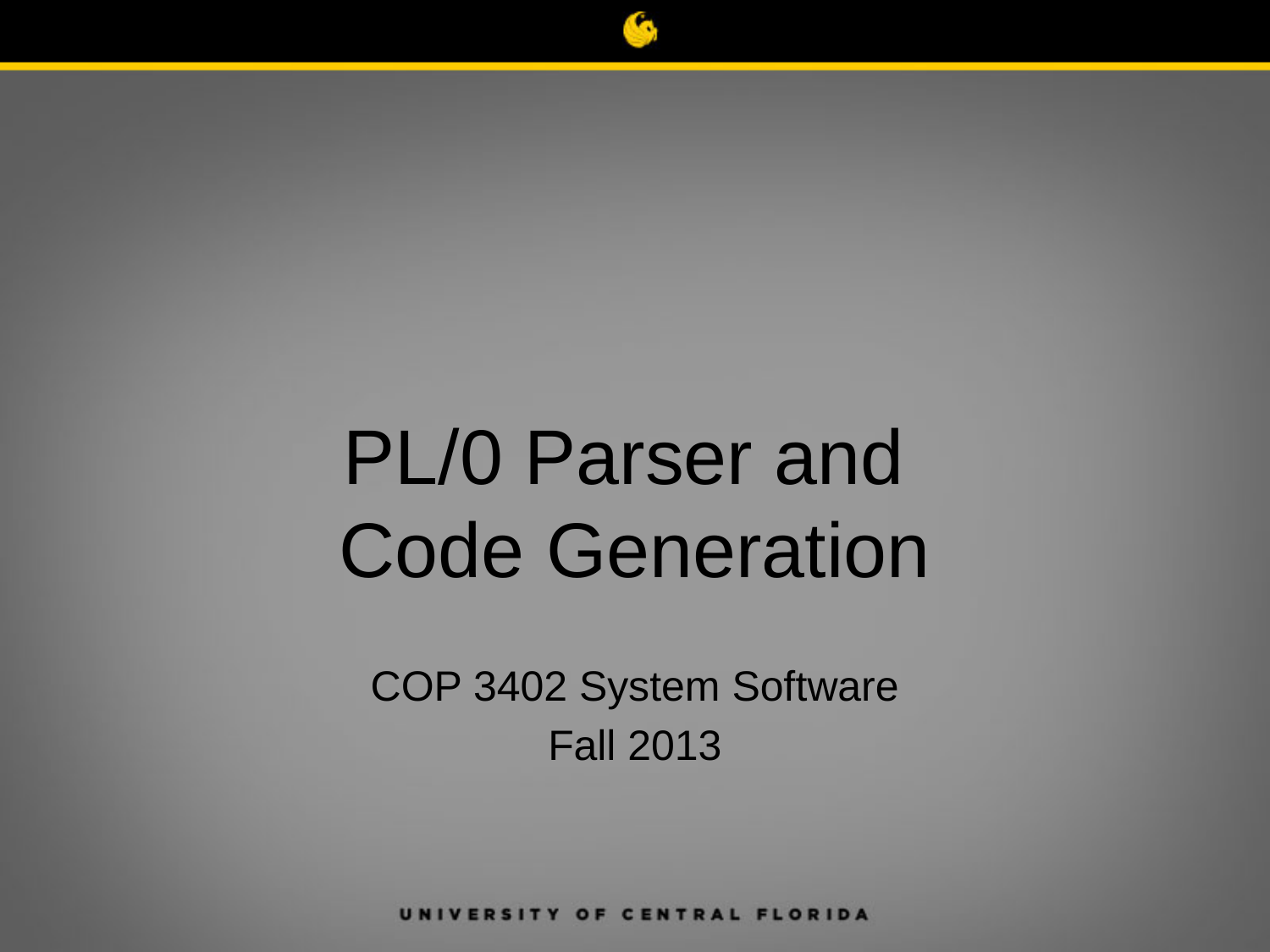

# PL/0 Parser and Code Generation
COP 3402 System Software
Fall 2013